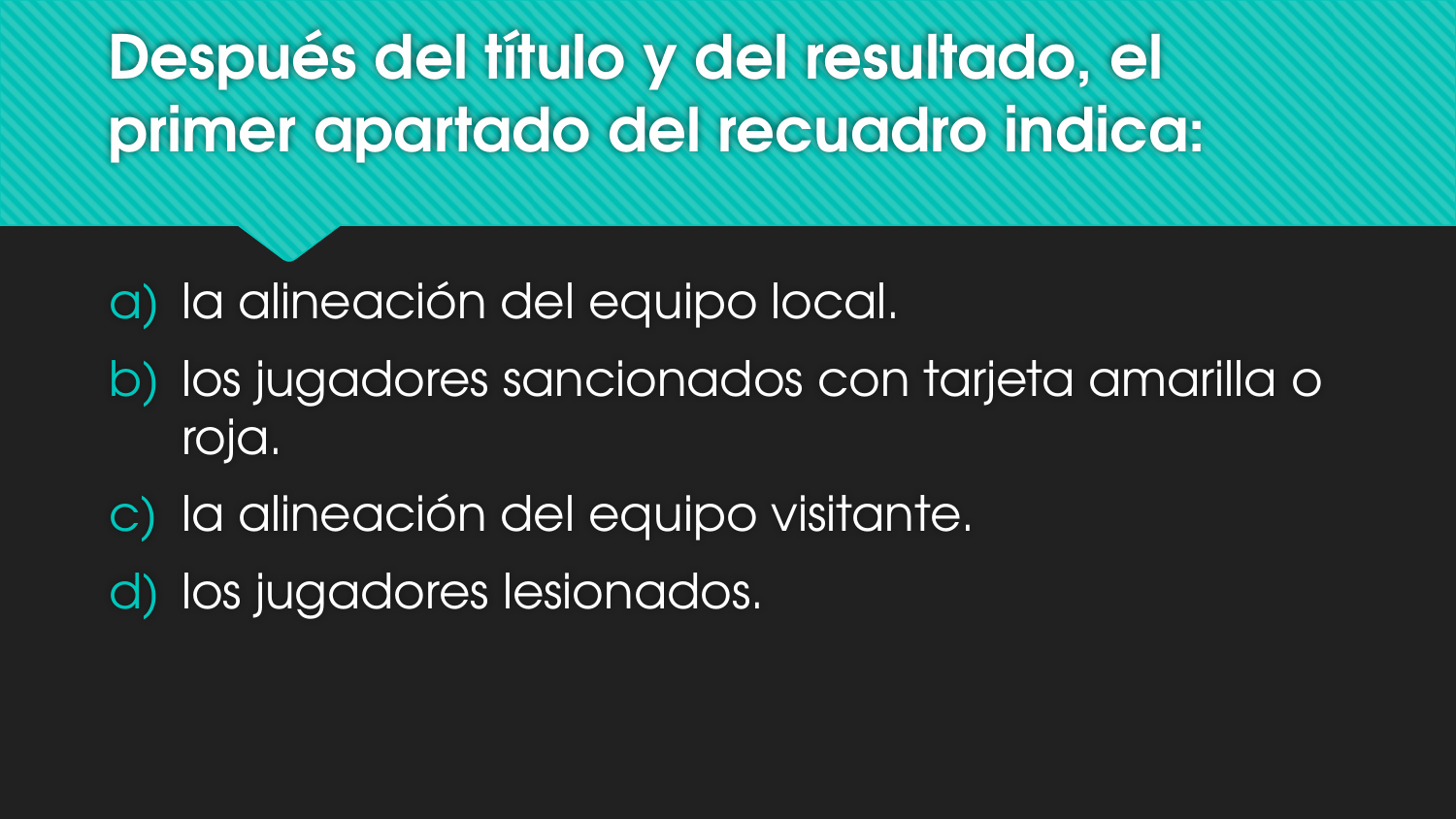

# Después del título y del resultado, el primer apartado del recuadro indica:
la alineación del equipo local.
los jugadores sancionados con tarjeta amarilla o roja.
la alineación del equipo visitante.
los jugadores lesionados.